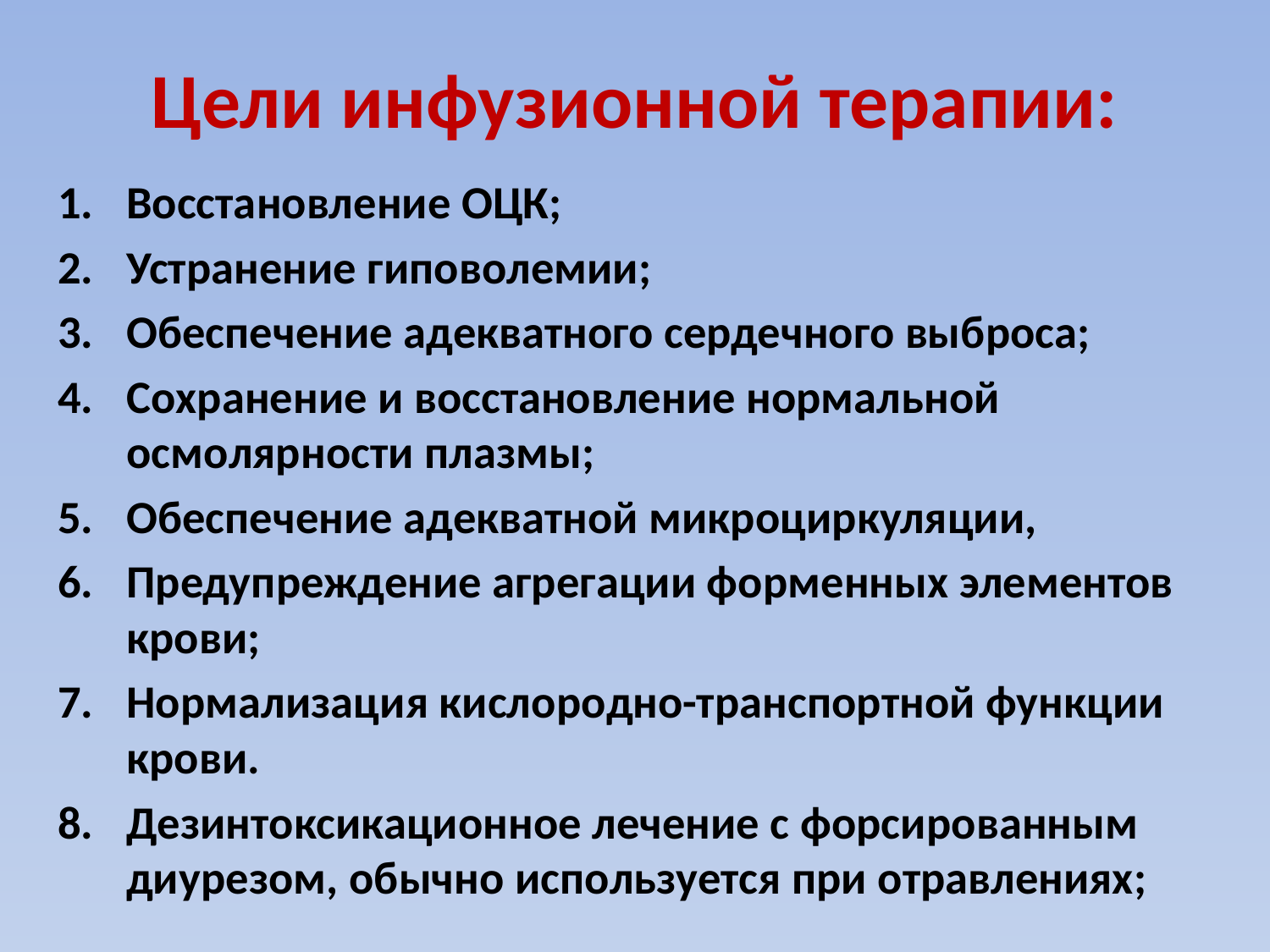

# Цели инфузионной терапии:
Восстановление ОЦК;
Устранение гиповолемии;
Обеспечение адекватного сердечного выброса;
Сохранение и восстановление нормальной осмолярности плазмы;
Обеспечение адекватной микроциркуляции,
Предупреждение агрегации форменных элементов крови;
Нормализация кислородно-транспортной функции крови.
Дезинтоксикационное лечение с форсированным диурезом, обычно используется при отравлениях;